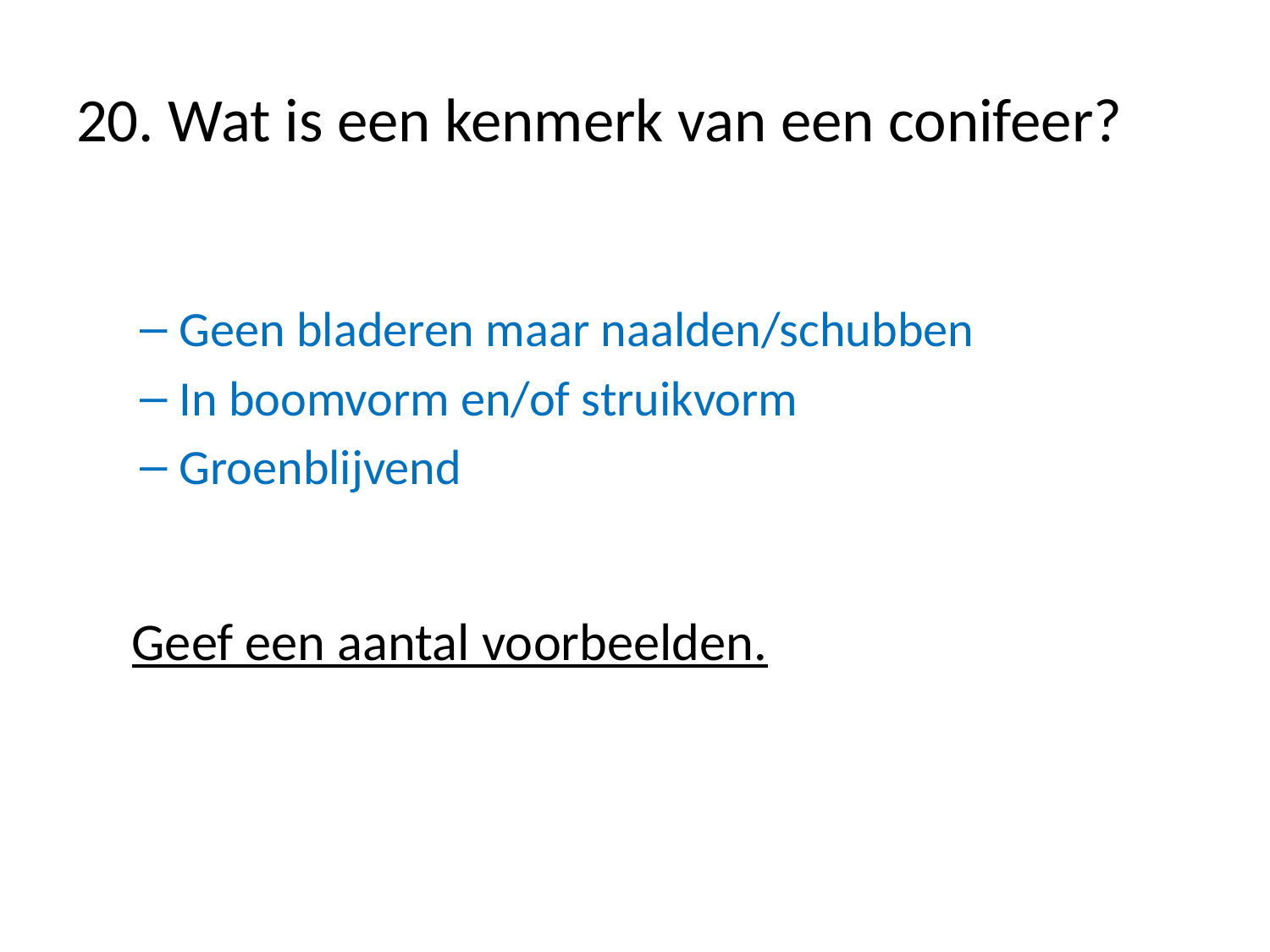

# 20. Wat is een kenmerk van een conifeer?

Geen bladeren maar naalden/schubben
In boomvorm en/of struikvorm
Groenblijvend
Geef een aantal voorbeelden.